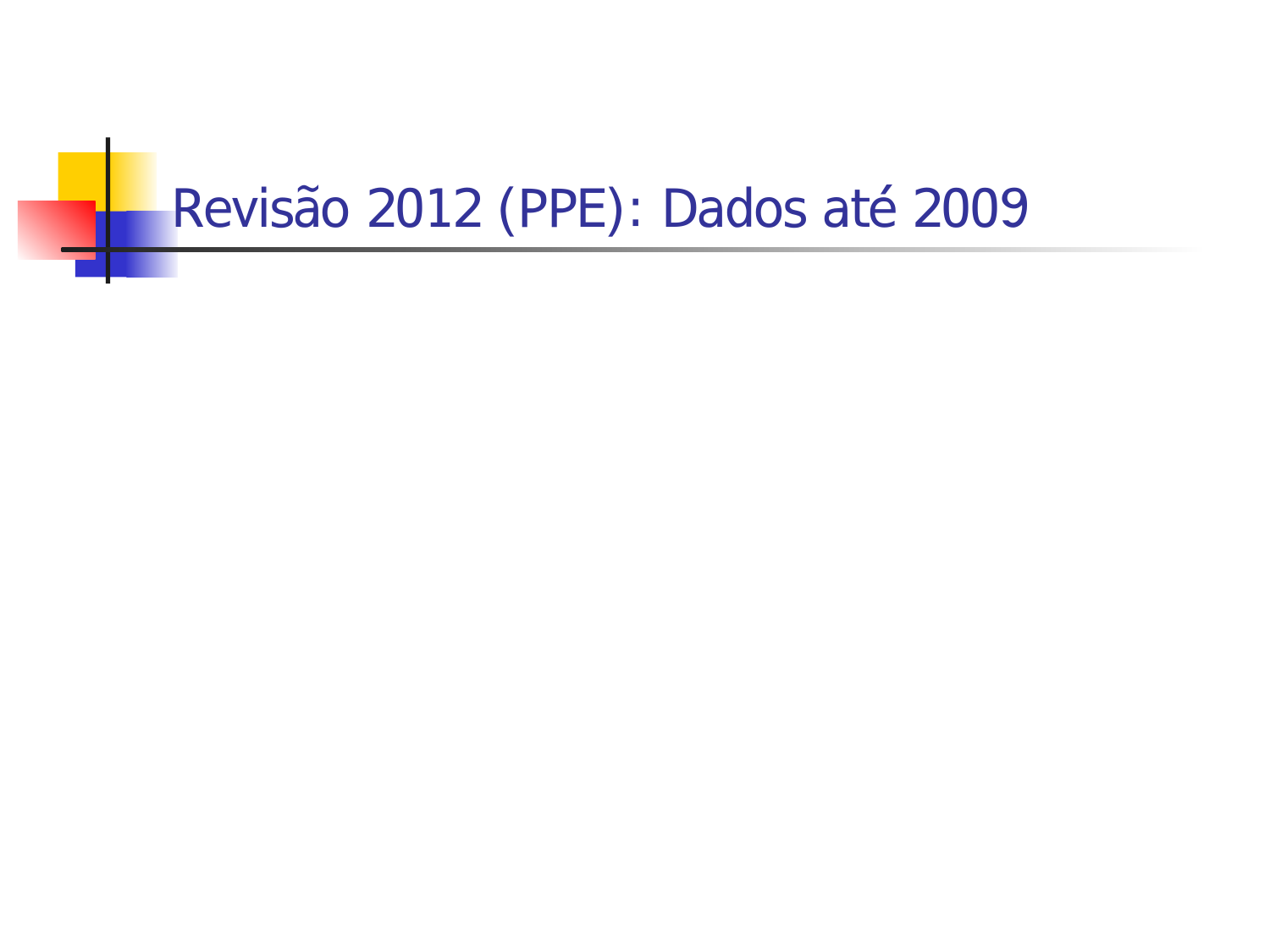

# Revisão 2012 (PPE): Dados até 2009